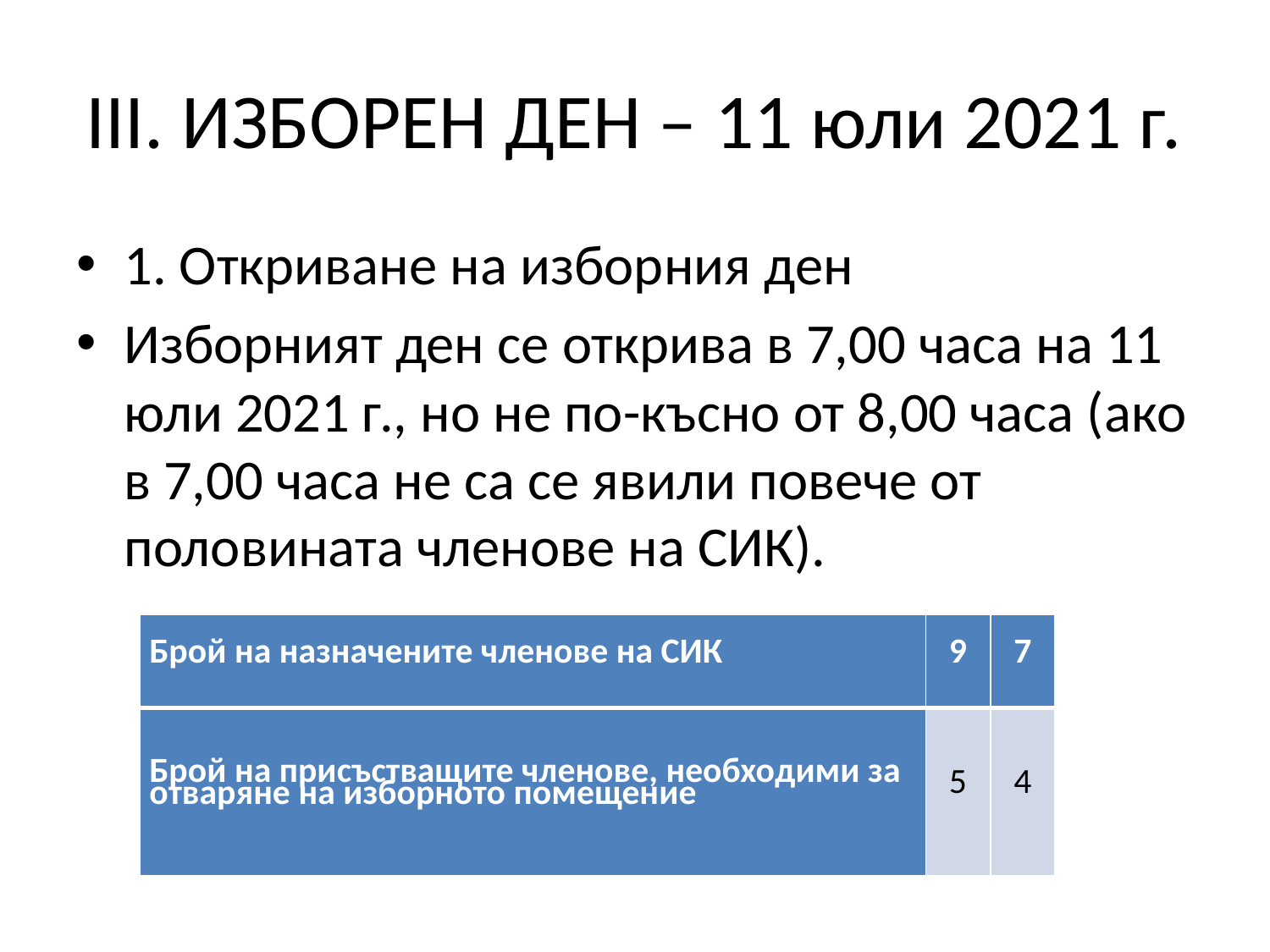

# ІІІ. ИЗБОРЕН ДЕН – 11 юли 2021 г.
1. Откриване на изборния ден
Изборният ден се открива в 7,00 часа на 11 юли 2021 г., но не по-късно от 8,00 часа (ако в 7,00 часа не са се явили повече от половината членове на СИК).

| Брой на назначените членове на СИК | 9 | 7 |
| --- | --- | --- |
| Брой на присъстващите членове, необходими за отваряне на изборното помещение | 5 | 4 |